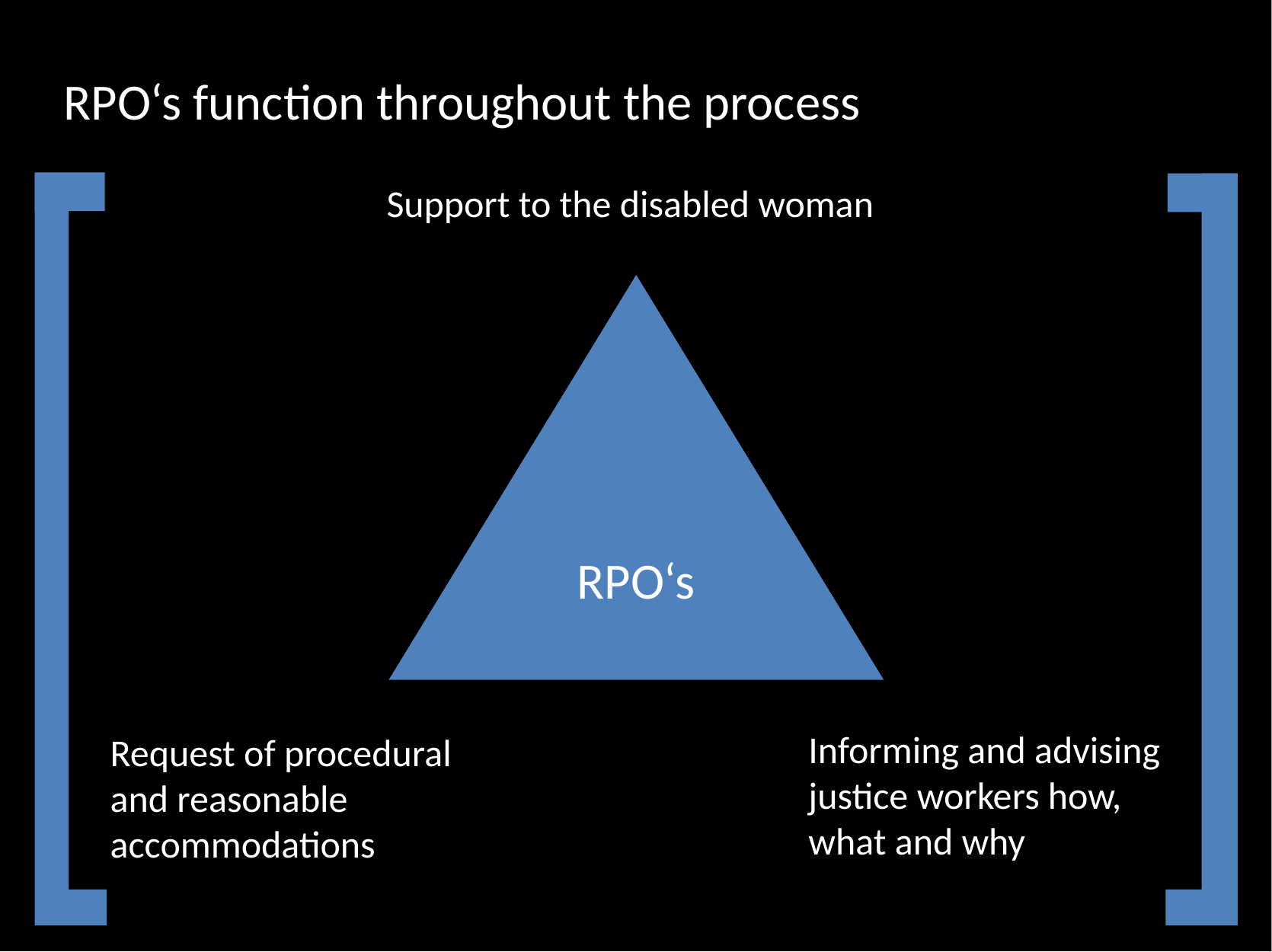

# RPO‘s function throughout the process

Support to the disabled woman
RPO‘s
Informing and advising justice workers how, what and why

Request of procedural and reasonable accommodations